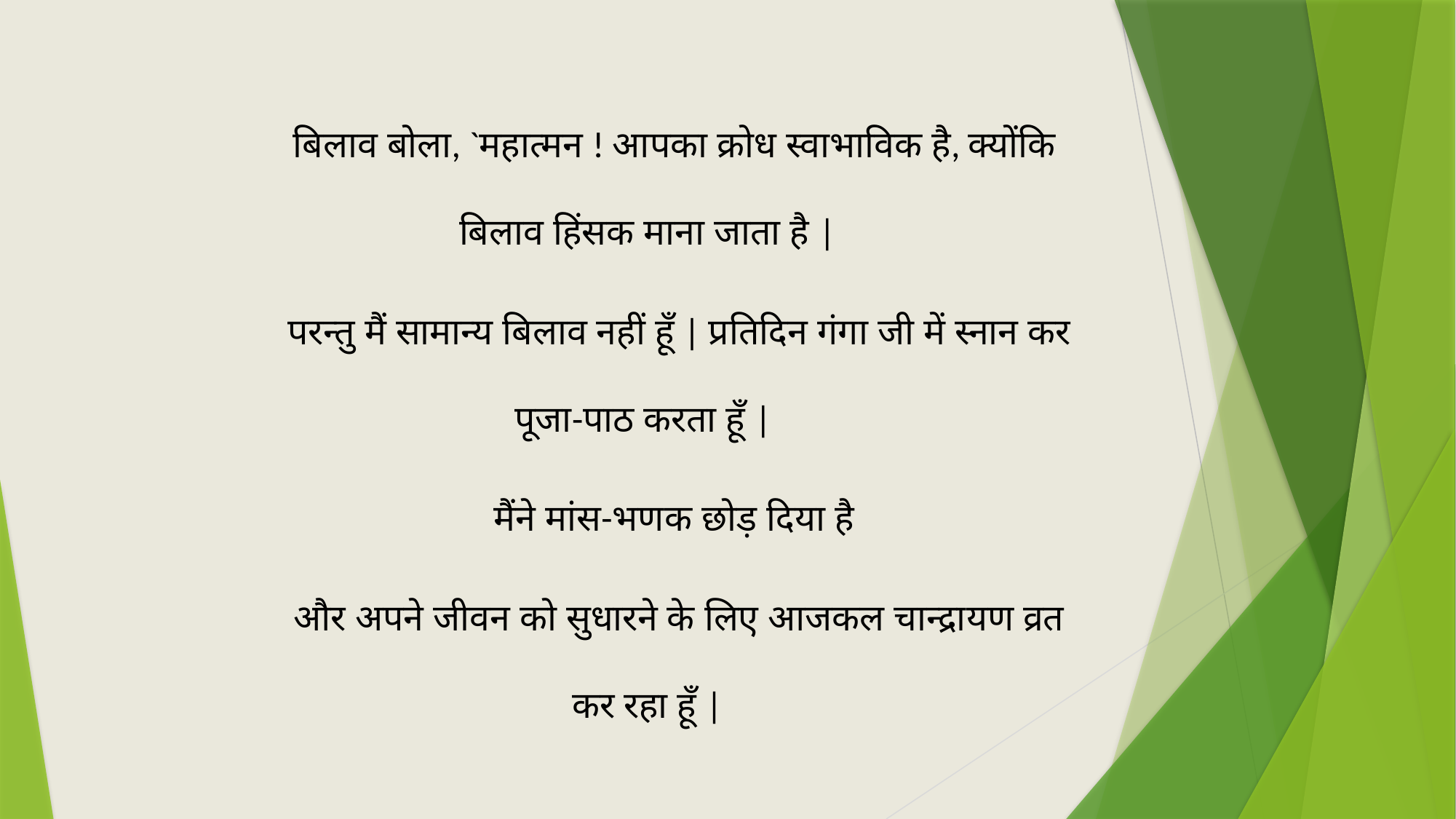

बिलाव बोला, `महात्मन ! आपका क्रोध स्वाभाविक है, क्योंकि बिलाव हिंसक माना जाता है |
 परन्तु मैं सामान्य बिलाव नहीं हूँ | प्रतिदिन गंगा जी में स्नान कर पूजा-पाठ करता हूँ |
मैंने मांस-भणक छोड़ दिया है
 और अपने जीवन को सुधारने के लिए आजकल चान्द्रायण व्रत कर रहा हूँ |